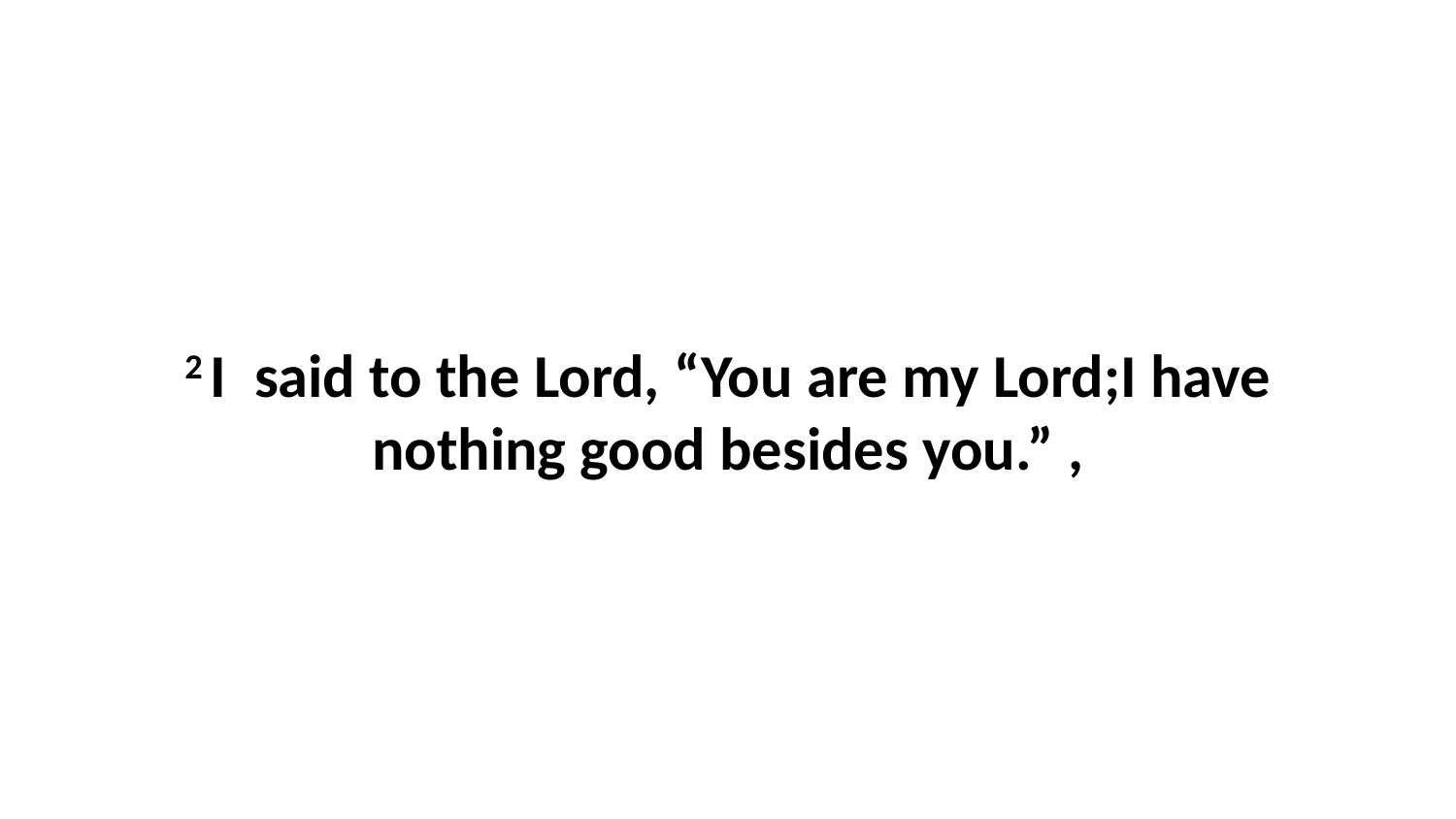

2 I  said to the Lord, “You are my Lord;I have nothing good besides you.” ,